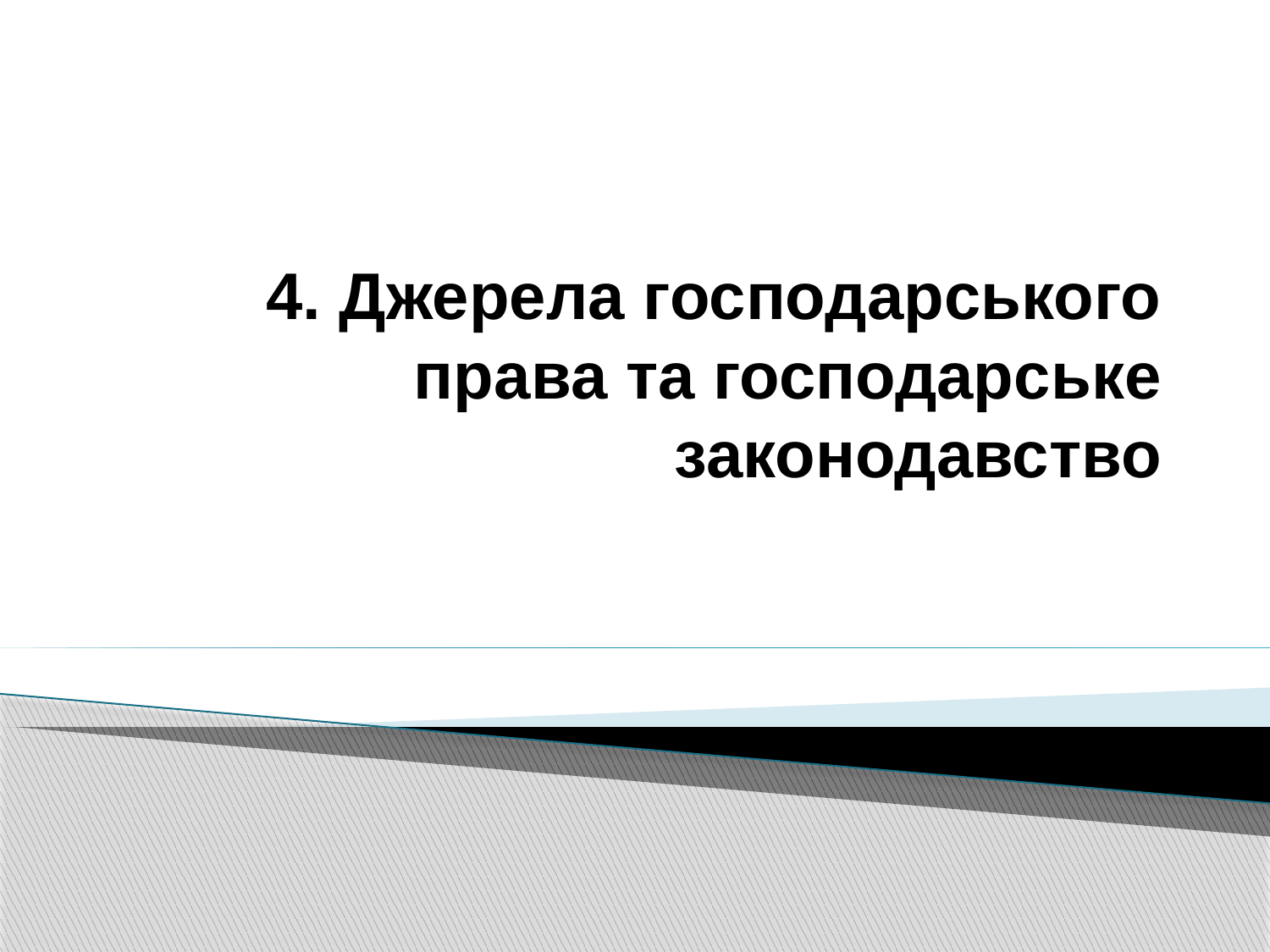

# 4. Джерела господарського права та господарське законодавство